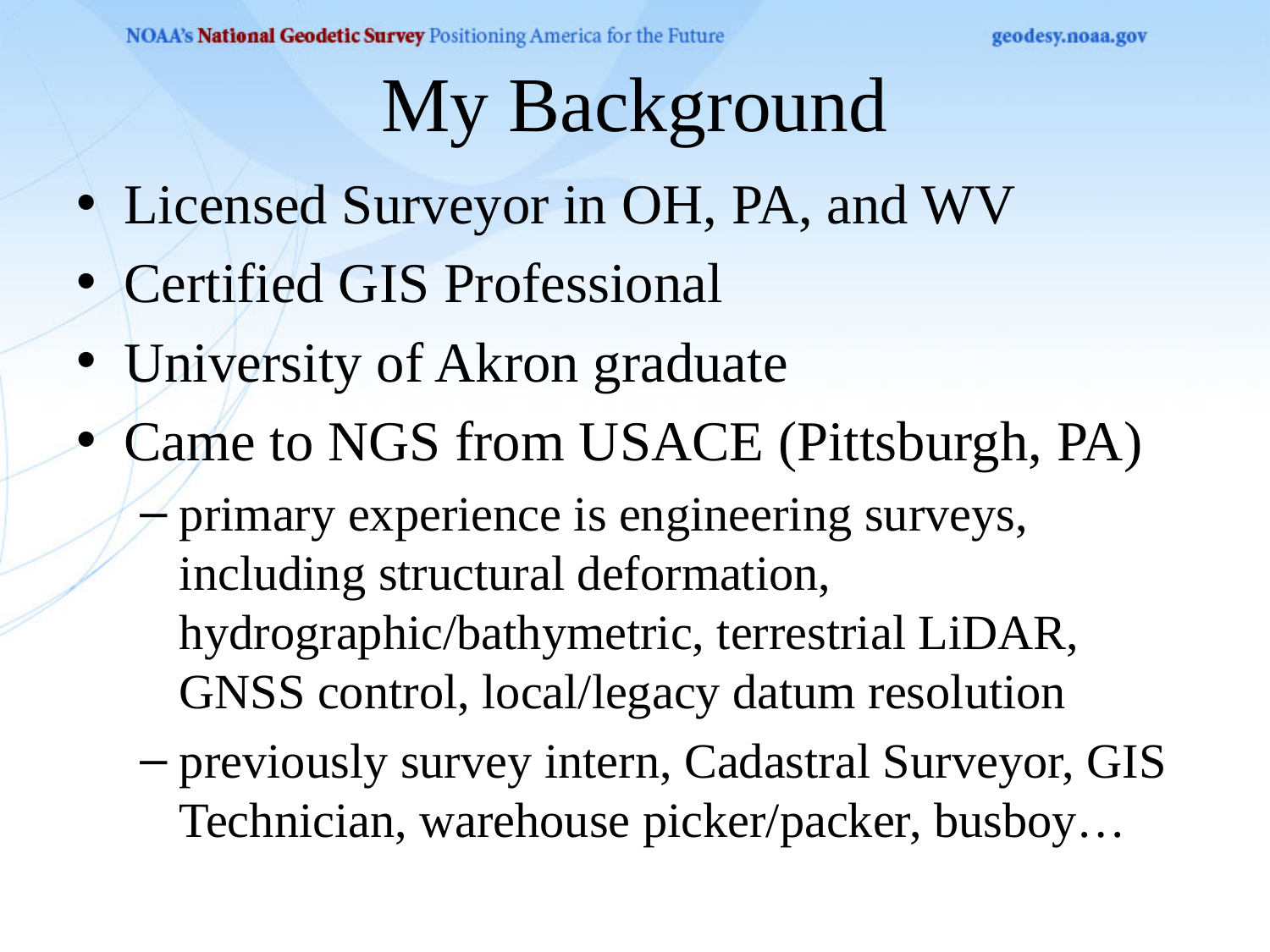

# My Background
Licensed Surveyor in OH, PA, and WV
Certified GIS Professional
University of Akron graduate
Came to NGS from USACE (Pittsburgh, PA)
primary experience is engineering surveys, including structural deformation, hydrographic/bathymetric, terrestrial LiDAR, GNSS control, local/legacy datum resolution
previously survey intern, Cadastral Surveyor, GIS Technician, warehouse picker/packer, busboy…